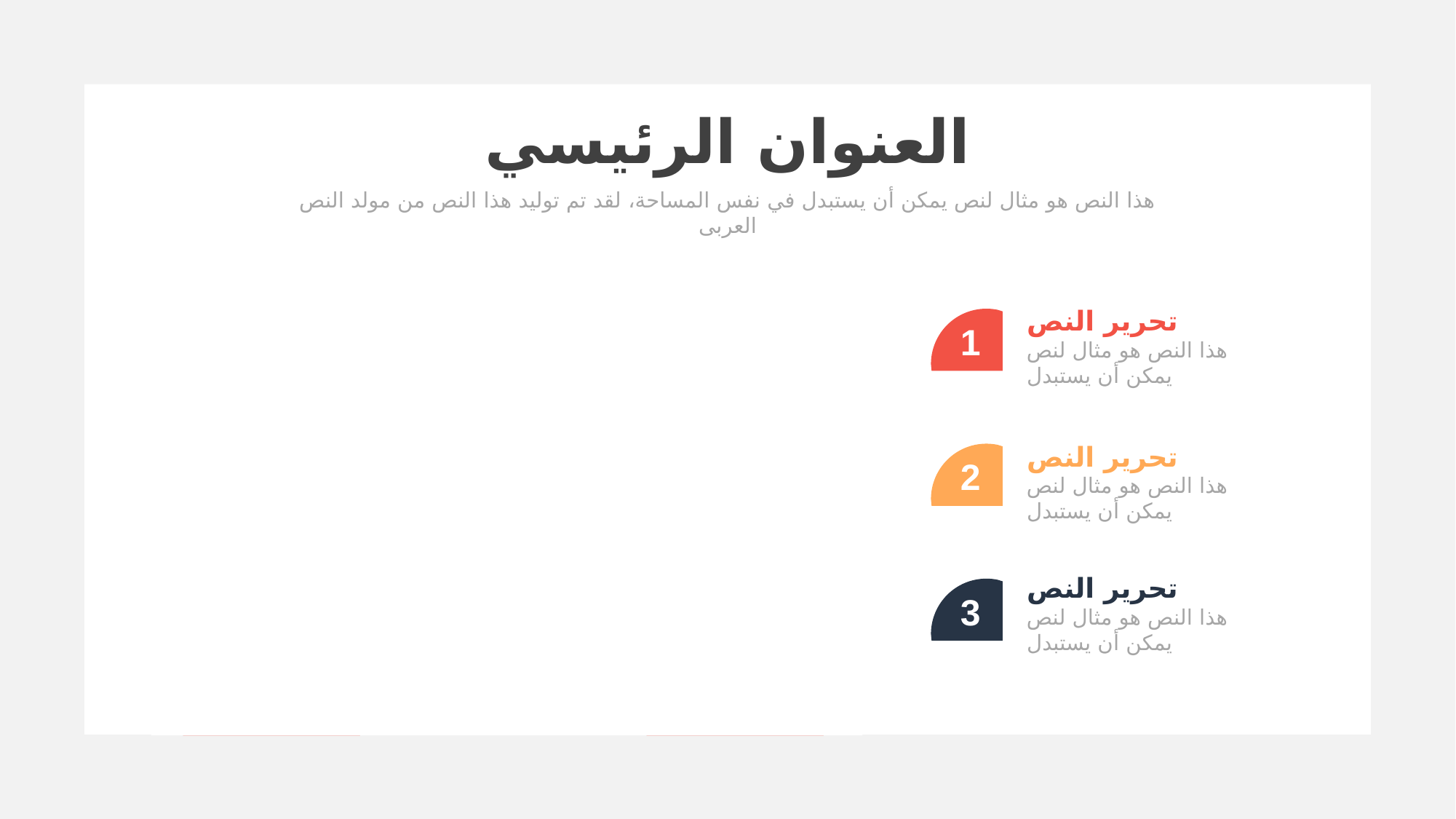

العنوان الرئيسي
هذا النص هو مثال لنص يمكن أن يستبدل في نفس المساحة، لقد تم توليد هذا النص من مولد النص العربى
تحرير النص

1
هذا النص هو مثال لنص يمكن أن يستبدل

22%

50%
تحرير النص

2
هذا النص هو مثال لنص يمكن أن يستبدل
28%
تحرير النص

3
هذا النص هو مثال لنص يمكن أن يستبدل